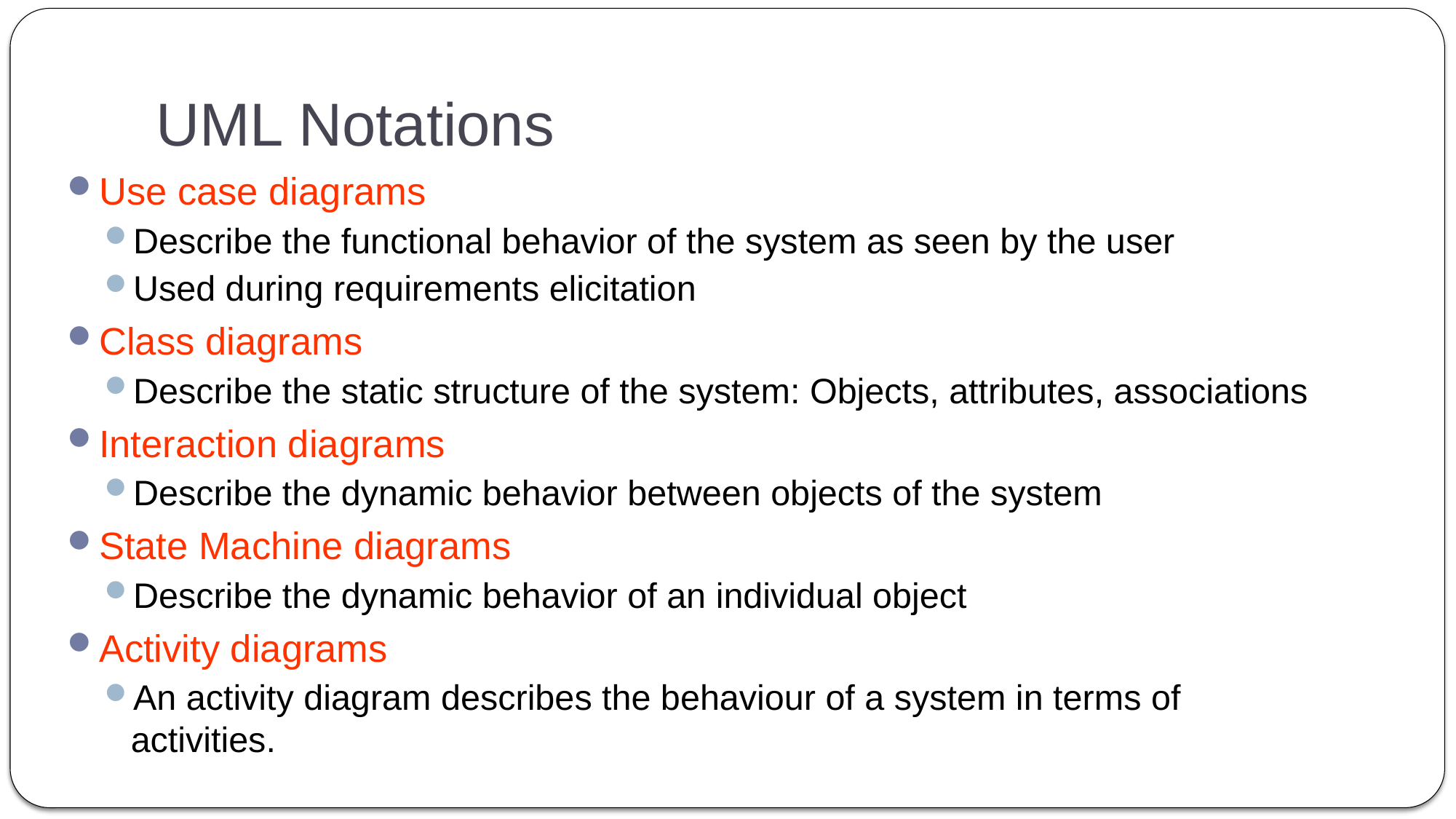

# UML Notations
Use case diagrams
Describe the functional behavior of the system as seen by the user
Used during requirements elicitation
Class diagrams
Describe the static structure of the system: Objects, attributes, associations
Interaction diagrams
Describe the dynamic behavior between objects of the system
State Machine diagrams
Describe the dynamic behavior of an individual object
Activity diagrams
An activity diagram describes the behaviour of a system in terms of activities.